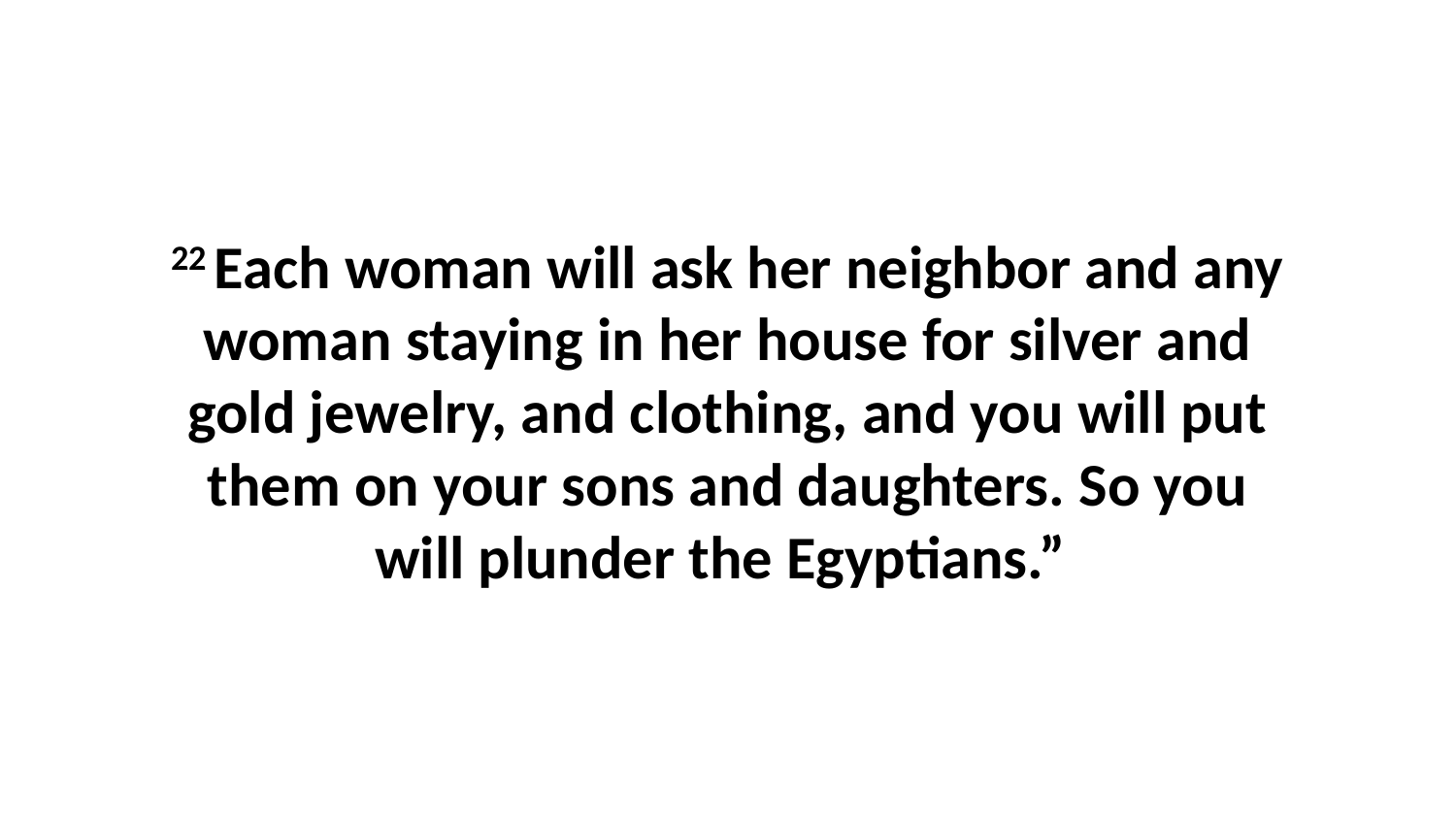

22 Each woman will ask her neighbor and any woman staying in her house for silver and gold jewelry, and clothing, and you will put them on your sons and daughters. So you will plunder the Egyptians.”